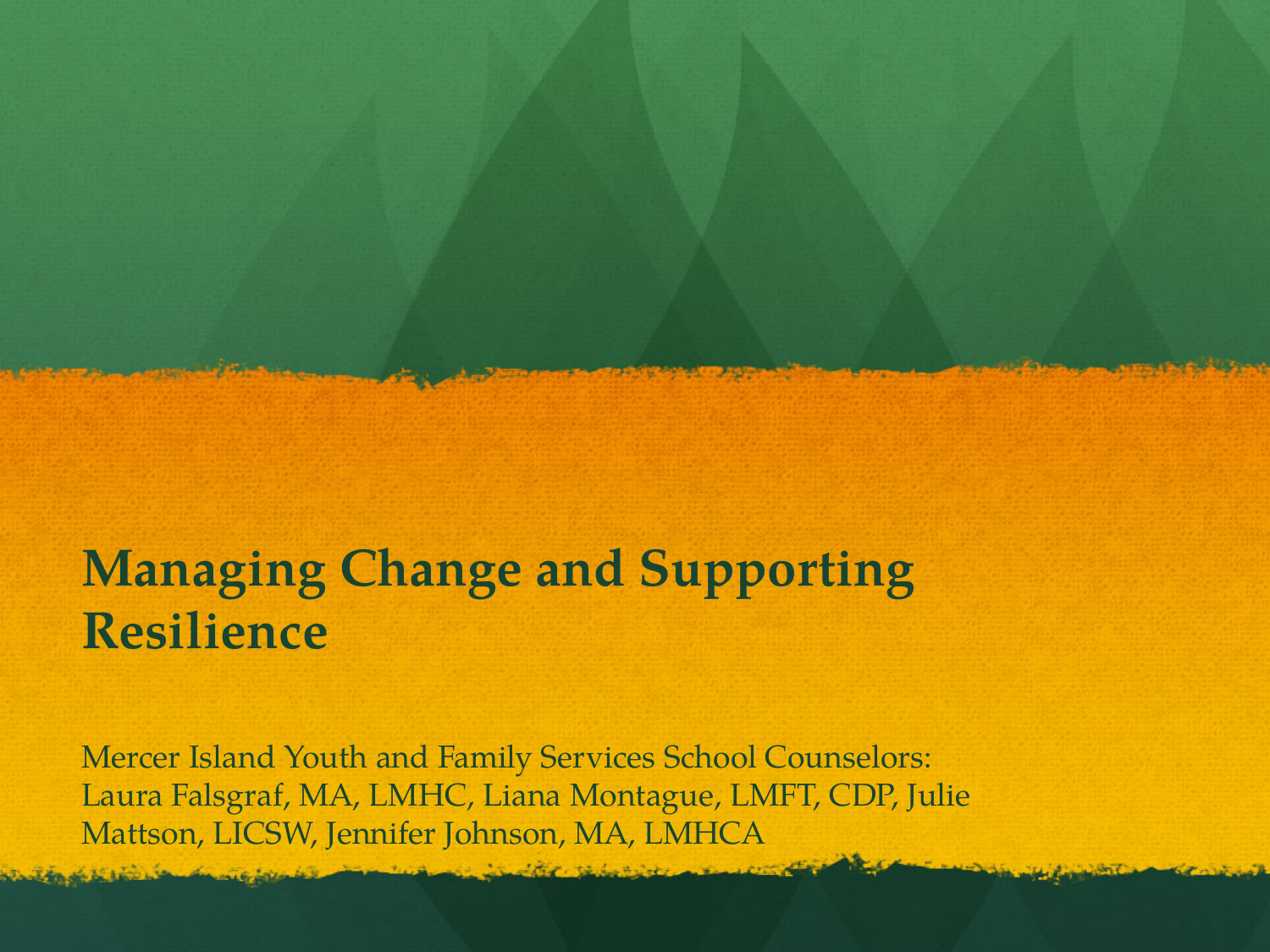

# Managing Change and Supporting Resilience
Mercer Island Youth and Family Services School Counselors:
Laura Falsgraf, MA, LMHC, Liana Montague, LMFT, CDP, Julie Mattson, LICSW, Jennifer Johnson, MA, LMHCA